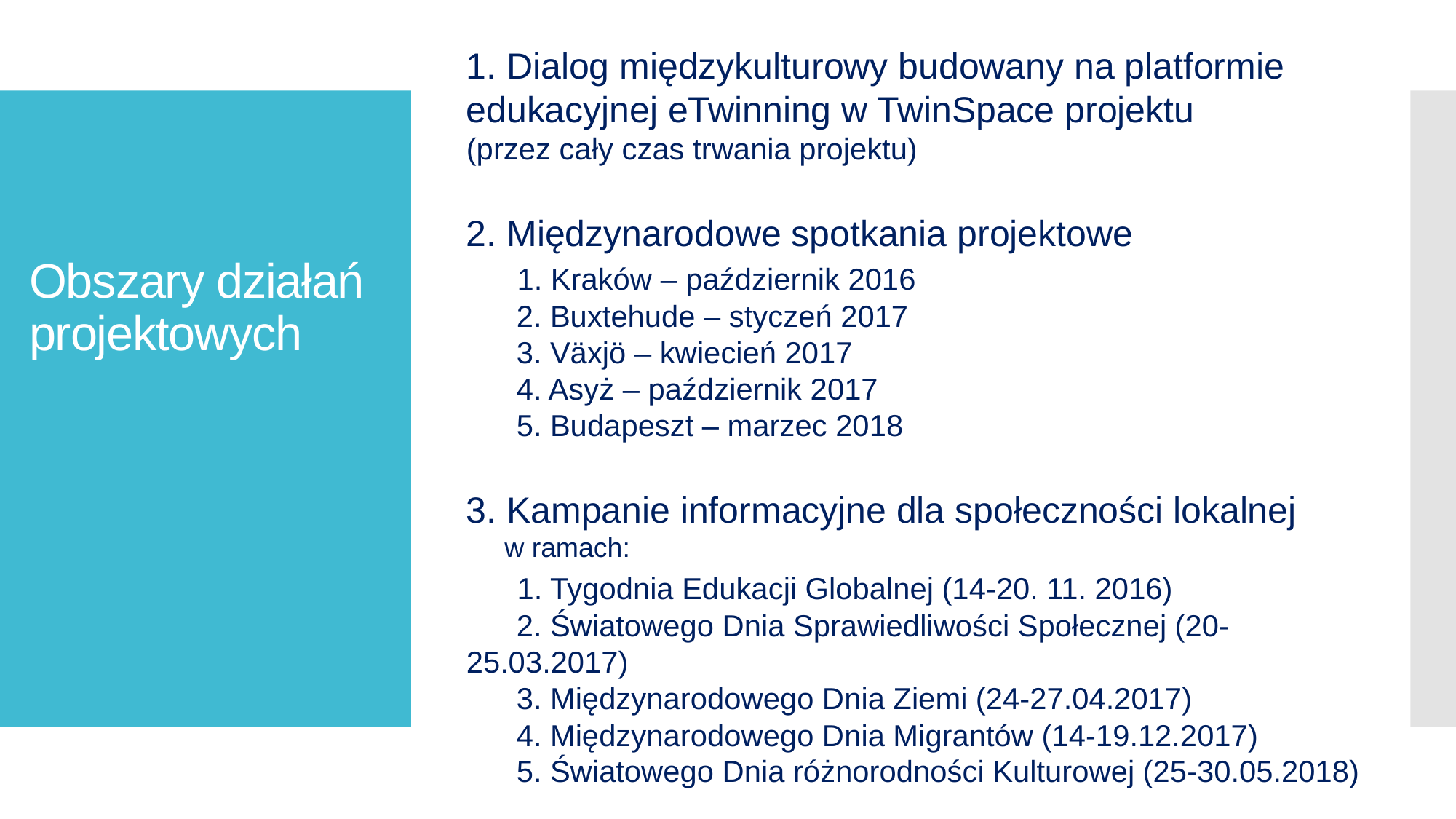

1. Dialog międzykulturowy budowany na platformie edukacyjnej eTwinning w TwinSpace projektu
(przez cały czas trwania projektu)

2. Międzynarodowe spotkania projektowe
     1. Kraków – październik 2016
      2. Buxtehude – styczeń 2017
      3. Växjö – kwiecień 2017
      4. Asyż – październik 2017
      5. Budapeszt – marzec 2018

3. Kampanie informacyjne dla społeczności lokalnej
     w ramach:
     1. Tygodnia Edukacji Globalnej (14-20. 11. 2016)
      2. Światowego Dnia Sprawiedliwości Społecznej (20-25.03.2017)
      3. Międzynarodowego Dnia Ziemi (24-27.04.2017)
      4. Międzynarodowego Dnia Migrantów (14-19.12.2017)
      5. Światowego Dnia różnorodności Kulturowej (25-30.05.2018)
# Obszary działań projektowych